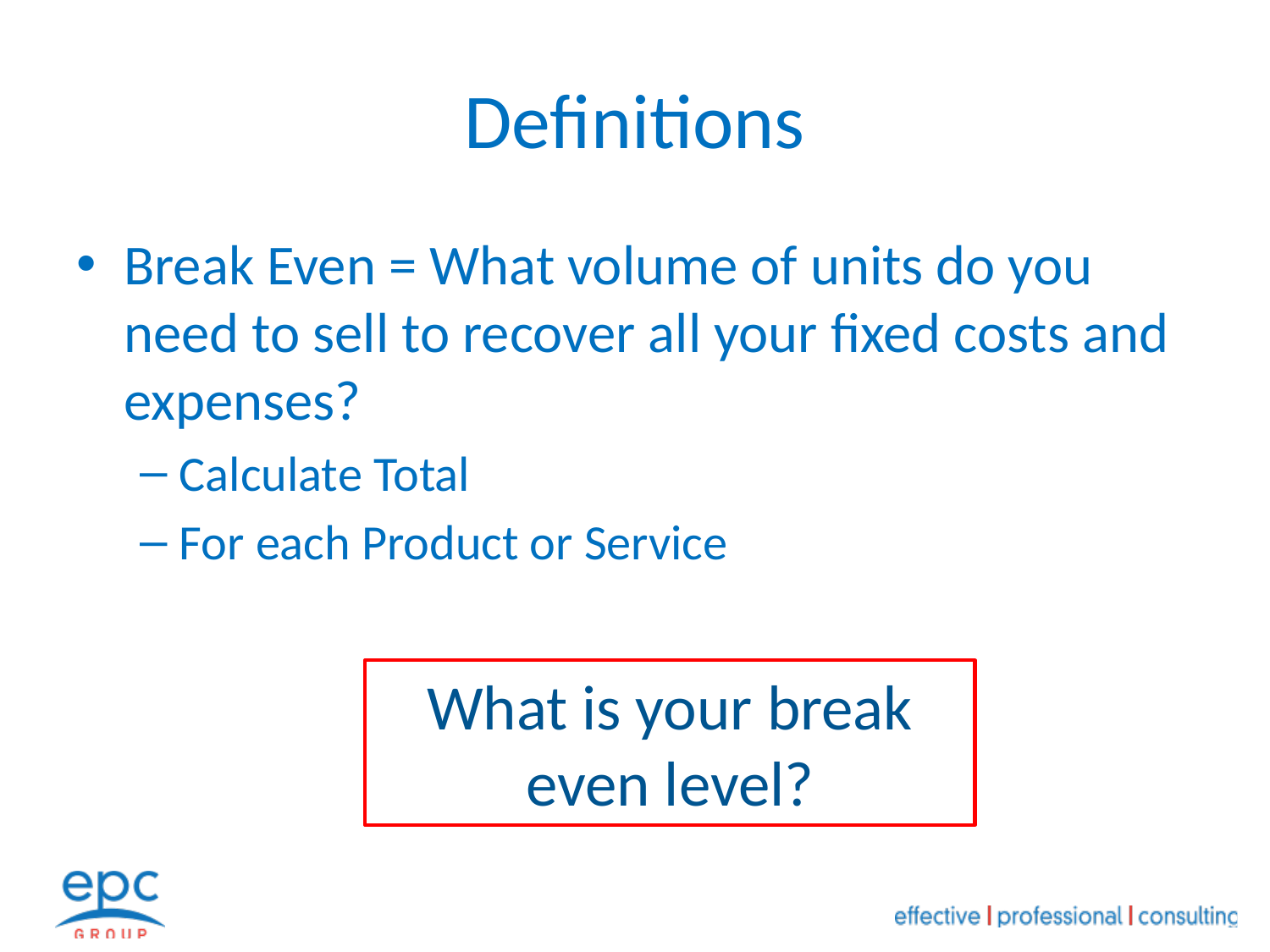

# Definitions
Break Even = What volume of units do you need to sell to recover all your fixed costs and expenses?
Calculate Total
For each Product or Service

What is your break even level?